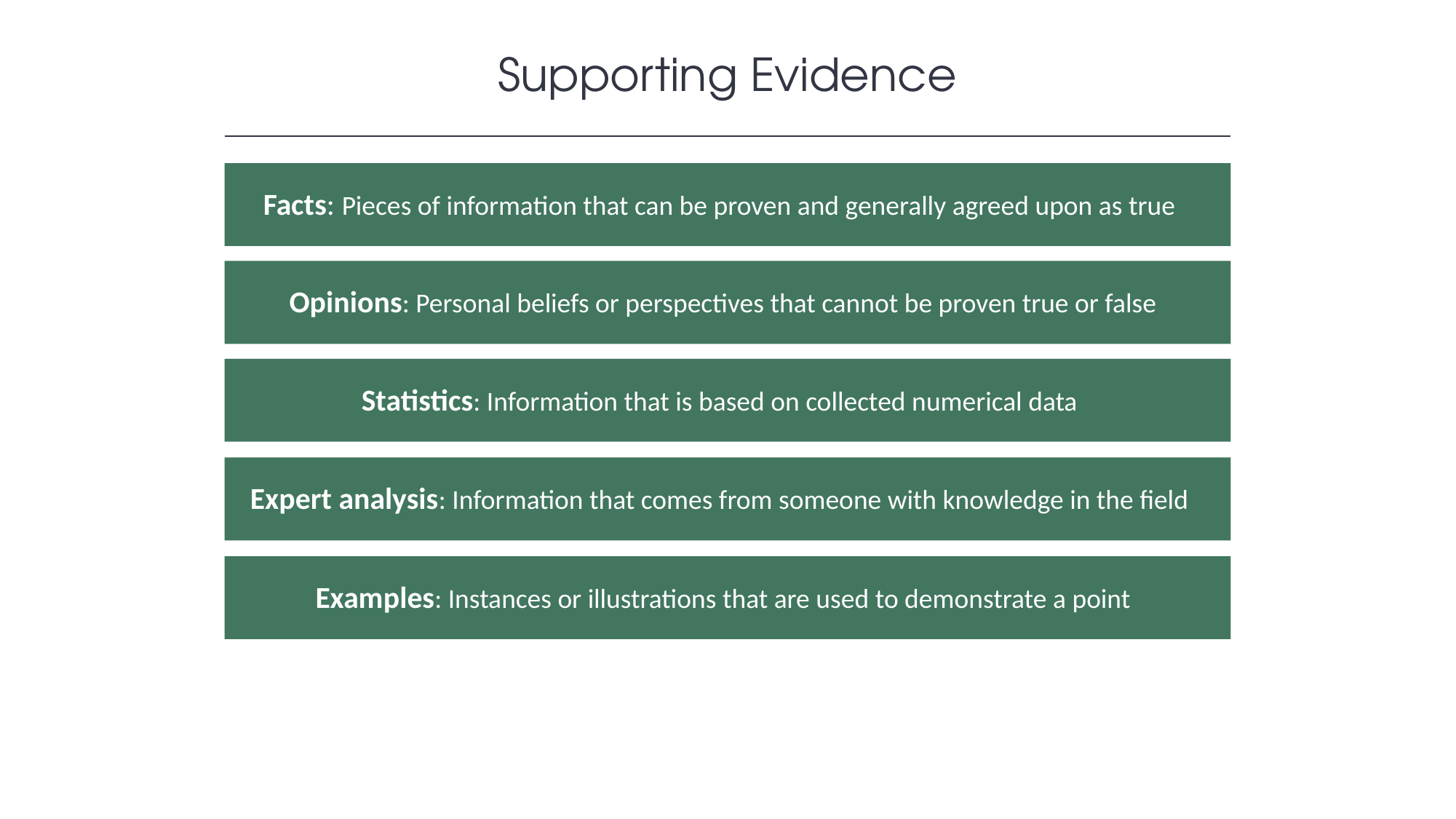

Supporting Evidence
HAWKES LEARNING

Facts: Pieces of information that can be proven and generally agreed upon as true

Opinions: Personal beliefs or perspectives that cannot be proven true or false

Statistics: Information that is based on collected numerical data

Expert analysis: Information that comes from someone with knowledge in the field

Examples: Instances or illustrations that are used to demonstrate a point